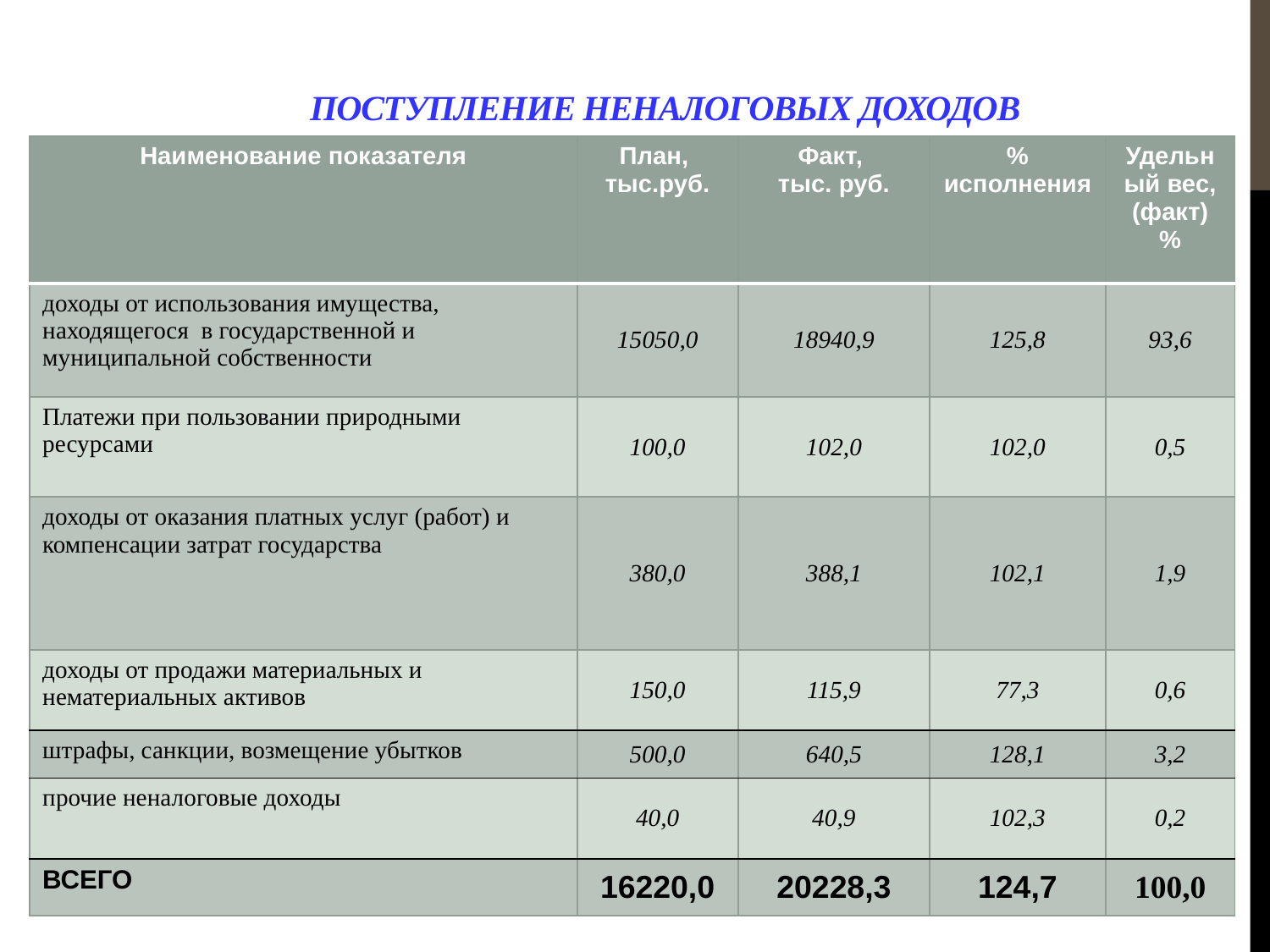

# Поступление неналоговых доходов
| Наименование показателя | План, тыс.руб. | Факт, тыс. руб. | % исполнения | Удельный вес, (факт) % |
| --- | --- | --- | --- | --- |
| доходы от использования имущества, находящегося в государственной и муниципальной собственности | 15050,0 | 18940,9 | 125,8 | 93,6 |
| Платежи при пользовании природными ресурсами | 100,0 | 102,0 | 102,0 | 0,5 |
| доходы от оказания платных услуг (работ) и компенсации затрат государства | 380,0 | 388,1 | 102,1 | 1,9 |
| доходы от продажи материальных и нематериальных активов | 150,0 | 115,9 | 77,3 | 0,6 |
| штрафы, санкции, возмещение убытков | 500,0 | 640,5 | 128,1 | 3,2 |
| прочие неналоговые доходы | 40,0 | 40,9 | 102,3 | 0,2 |
| ВСЕГО | 16220,0 | 20228,3 | 124,7 | 100,0 |